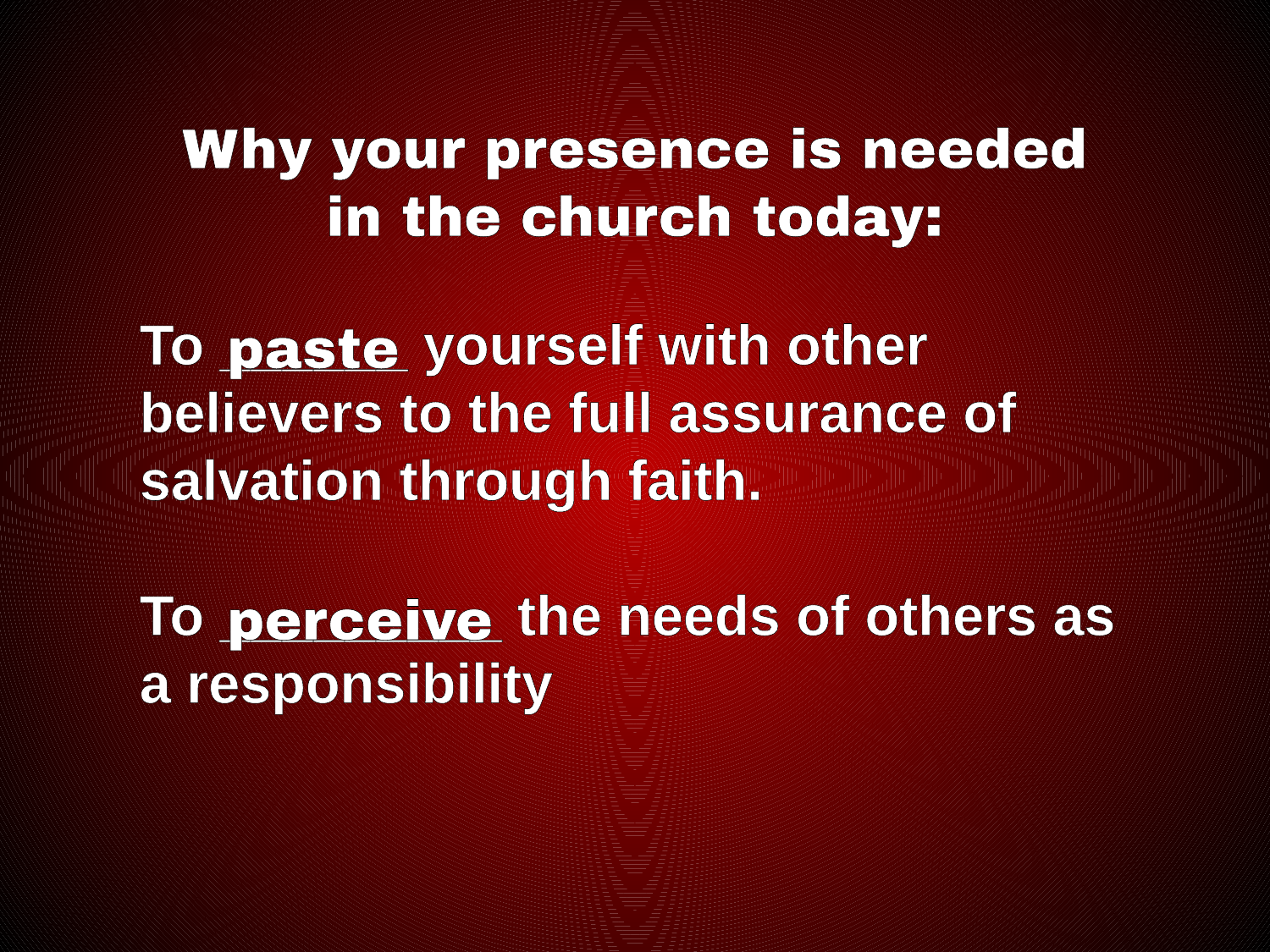

Why your presence is needed
in the church today:
To ______ yourself with other believers to the full assurance of salvation through faith.

To _________ the needs of others as a responsibility

paste
perceive